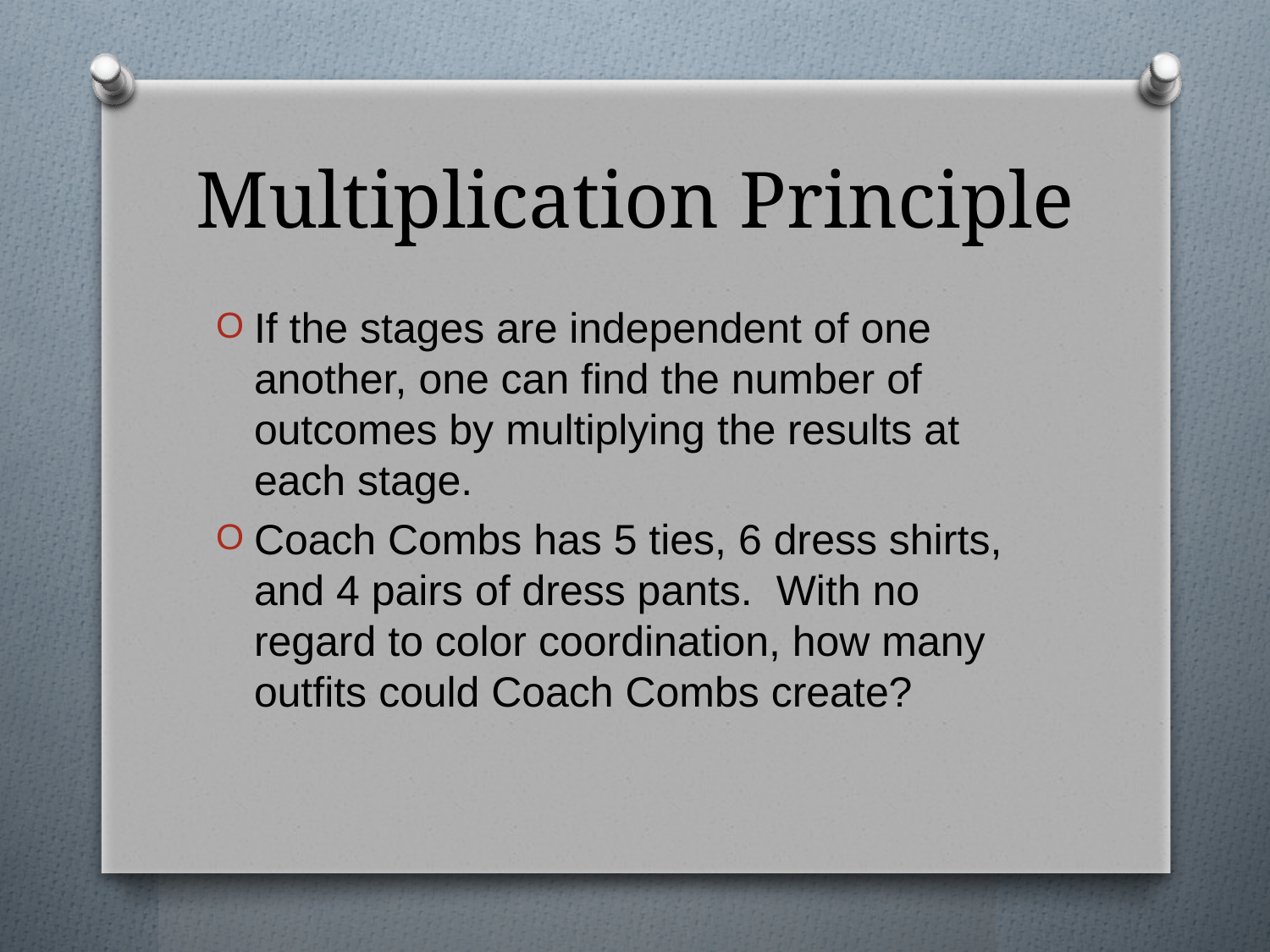

# Multiplication Principle
If the stages are independent of one another, one can find the number of outcomes by multiplying the results at each stage.
Coach Combs has 5 ties, 6 dress shirts, and 4 pairs of dress pants.  With no regard to color coordination, how many outfits could Coach Combs create?